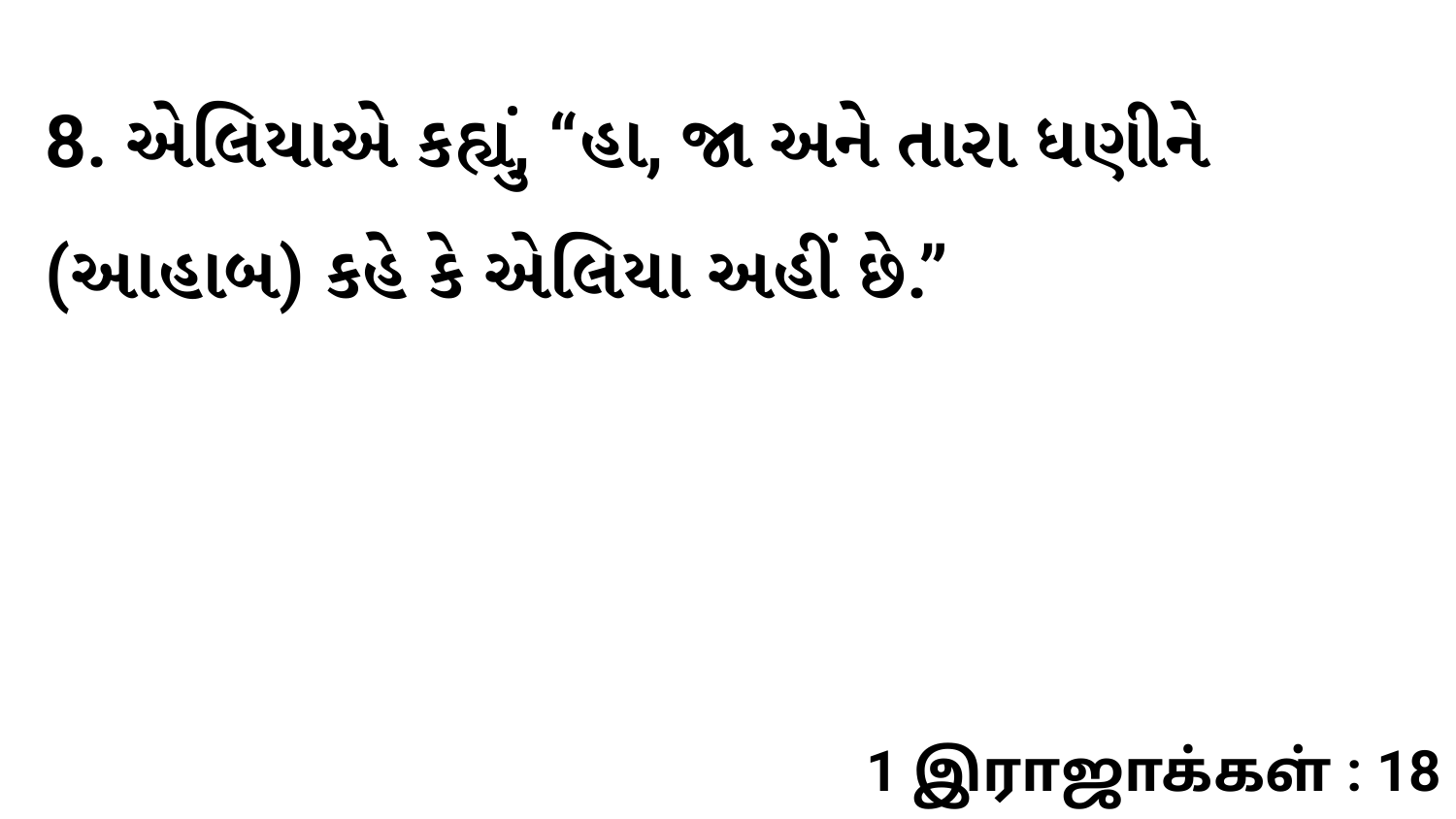

8. એલિયાએ કહ્યું, “હા, જા અને તારા ધણીને (આહાબ) કહે કે એલિયા અહીં છે.”
1 இராஜாக்கள் : 18